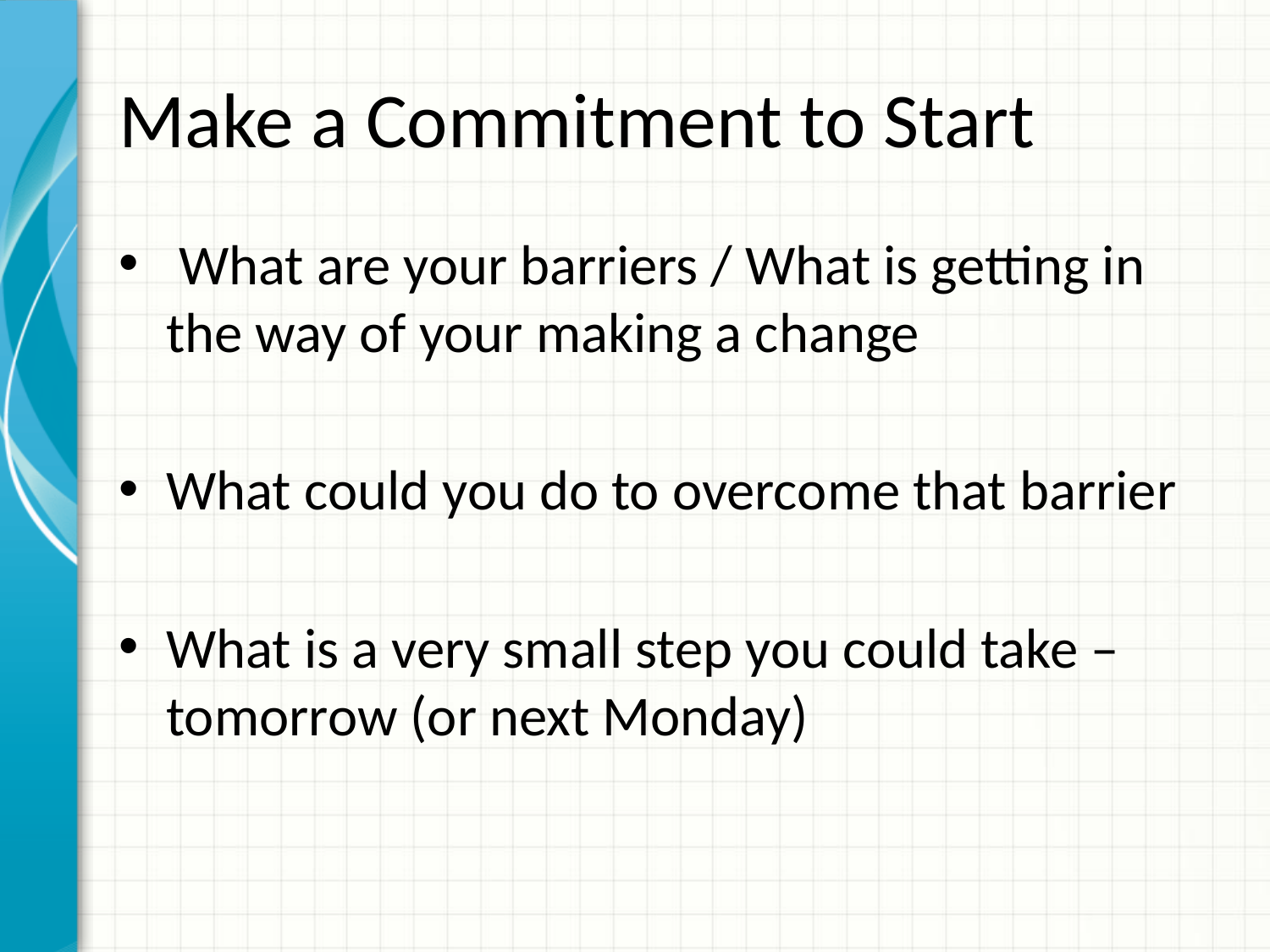

# Make a Commitment to Start
 What are your barriers / What is getting in the way of your making a change

What could you do to overcome that barrier

What is a very small step you could take – tomorrow (or next Monday)